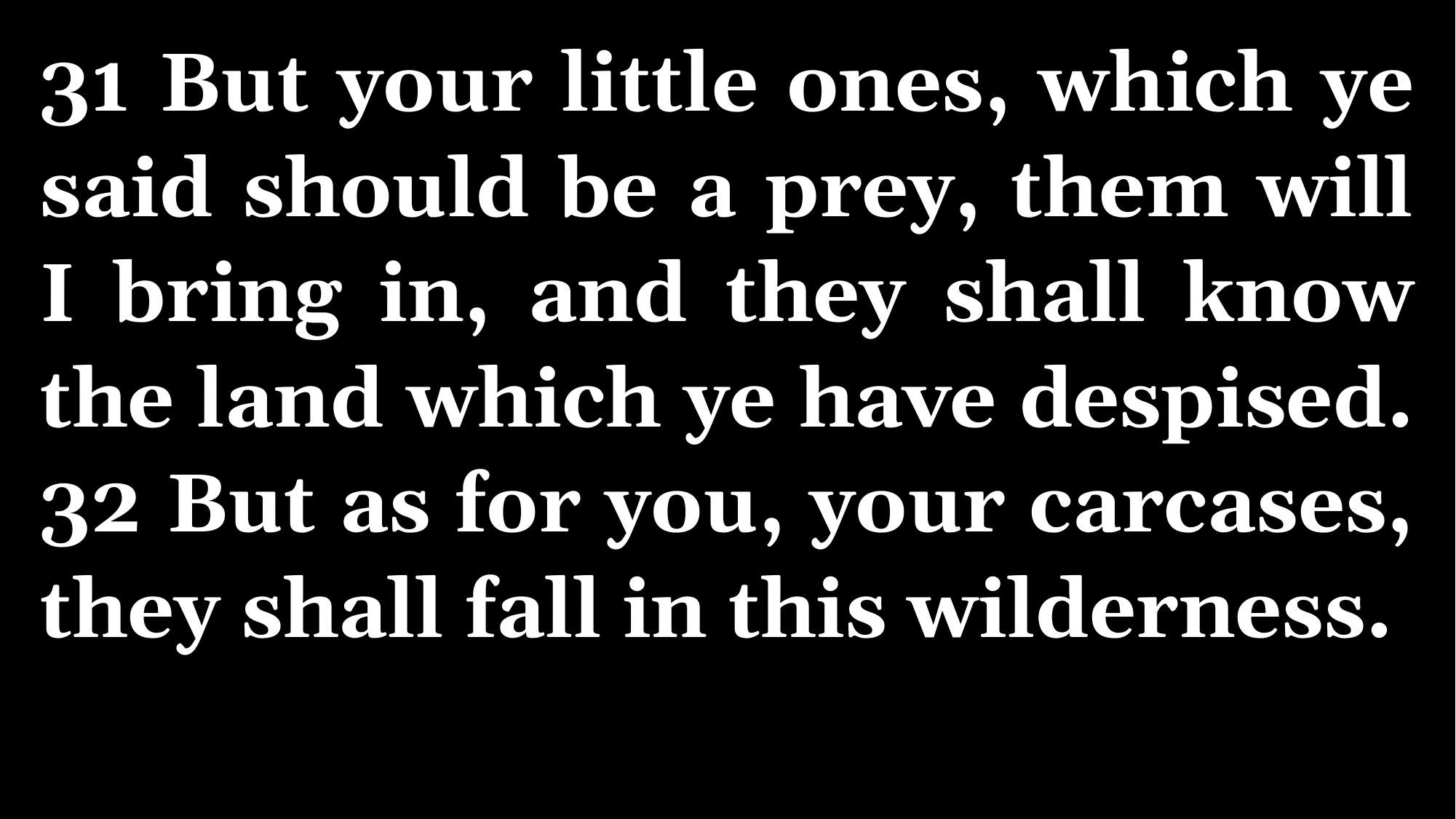

31 But your little ones, which ye said should be a prey, them will I bring in, and they shall know the land which ye have despised. 32 But as for you, your carcases, they shall fall in this wilderness.